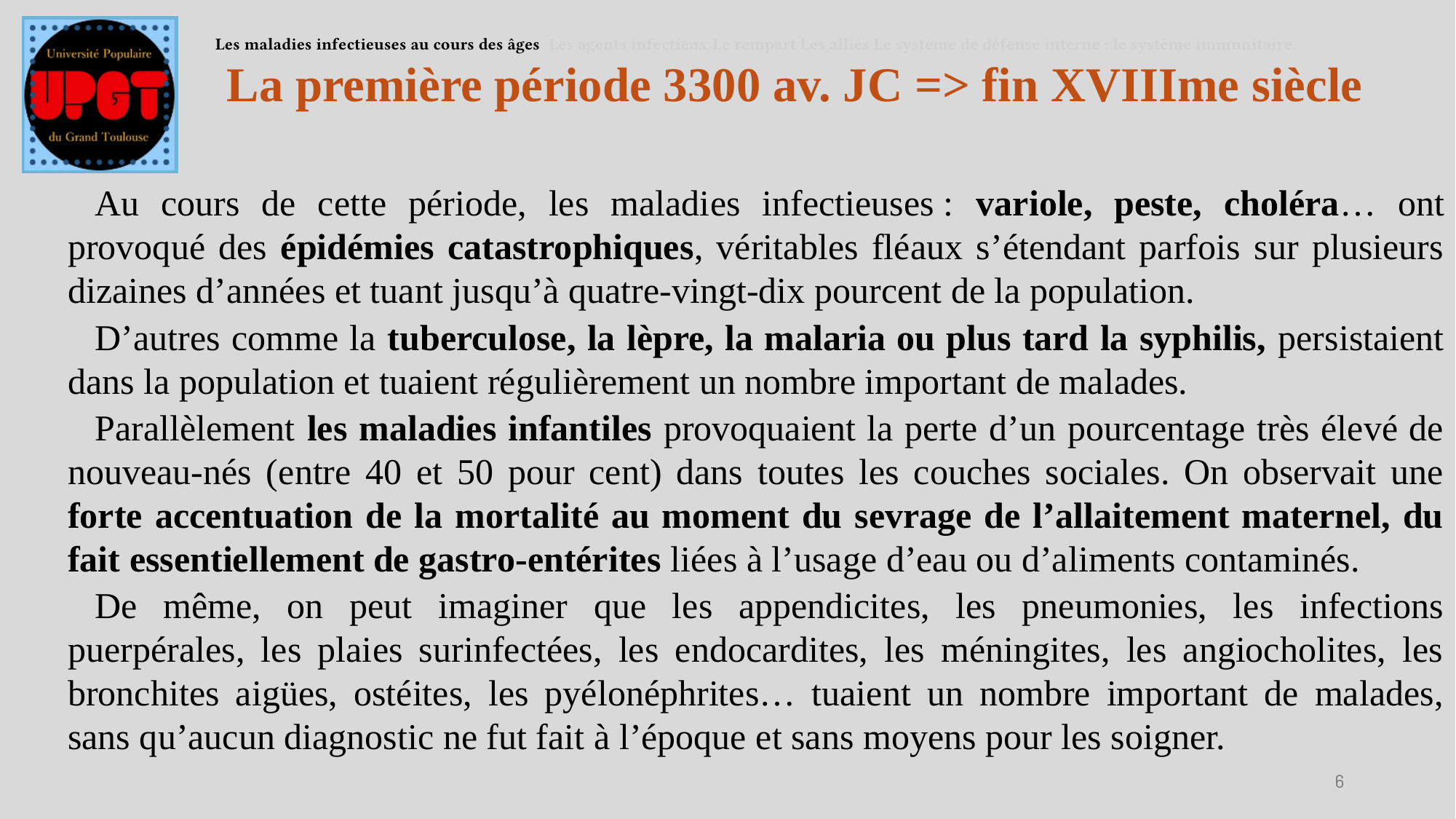

Les maladies infectieuses au cours des âges  Les agents infectieux Le rempart Les alliés Le système de défense interne : le système immunitaire.
La première période 3300 av. JC => fin XVIIIme siècle

Au cours de cette période, les maladies infectieuses : variole, peste, choléra… ont provoqué des épidémies catastrophiques, véritables fléaux s’étendant parfois sur plusieurs dizaines d’années et tuant jusqu’à quatre-vingt-dix pourcent de la population.
D’autres comme la tuberculose, la lèpre, la malaria ou plus tard la syphilis, persistaient dans la population et tuaient régulièrement un nombre important de malades.
Parallèlement les maladies infantiles provoquaient la perte d’un pourcentage très élevé de nouveau-nés (entre 40 et 50 pour cent) dans toutes les couches sociales. On observait une forte accentuation de la mortalité au moment du sevrage de l’allaitement maternel, du fait essentiellement de gastro-entérites liées à l’usage d’eau ou d’aliments contaminés.
De même, on peut imaginer que les appendicites, les pneumonies, les infections puerpérales, les plaies surinfectées, les endocardites, les méningites, les angiocholites, les bronchites aigües, ostéites, les pyélonéphrites… tuaient un nombre important de malades, sans qu’aucun diagnostic ne fut fait à l’époque et sans moyens pour les soigner.
6